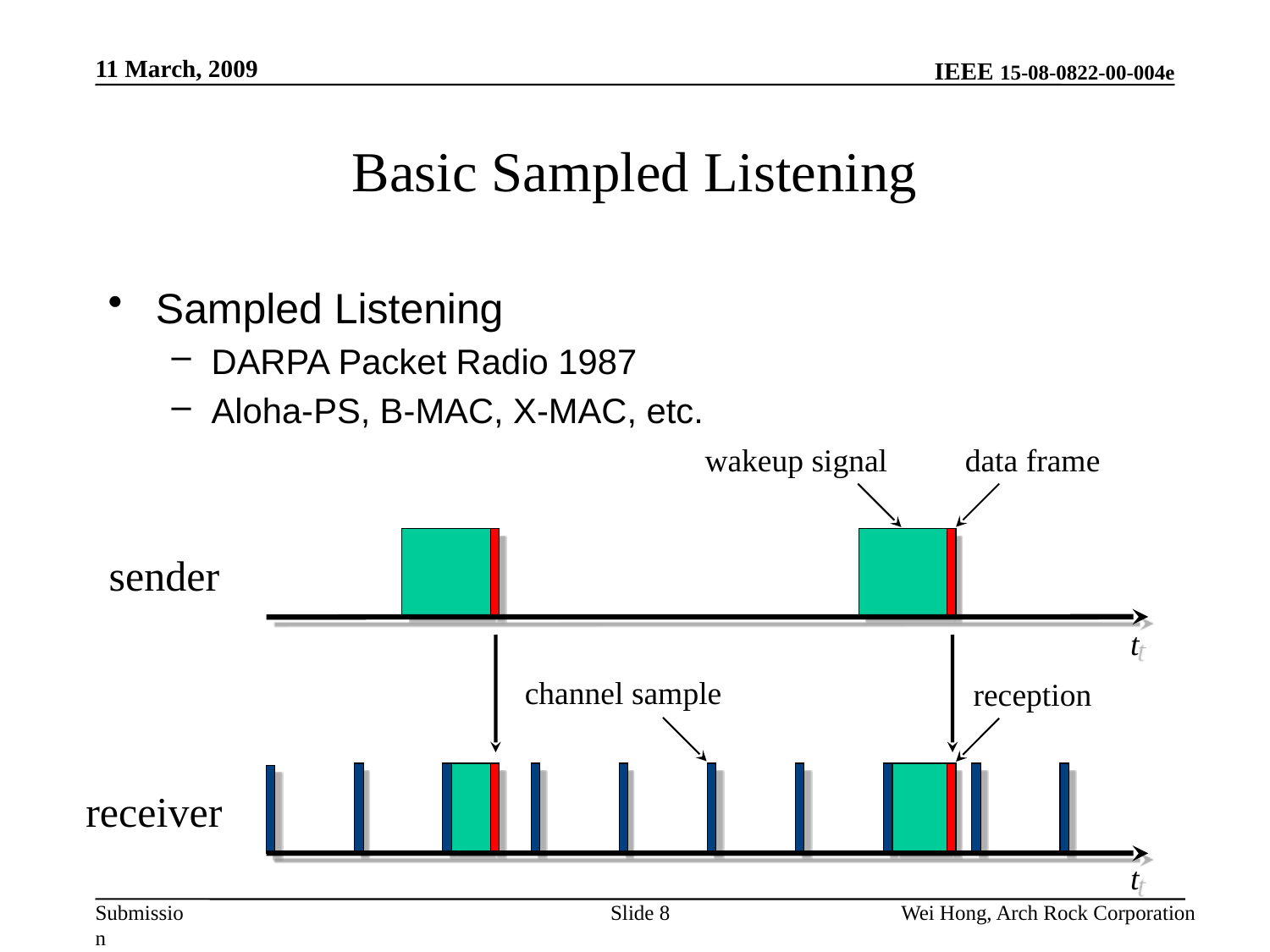

11 March, 2009
# Basic Sampled Listening
Sampled Listening
DARPA Packet Radio 1987
Aloha-PS, B-MAC, X-MAC, etc.
wakeup signal
data frame

sender

t

channel sample
reception

receiver
t

Slide 8
Wei Hong, Arch Rock Corporation